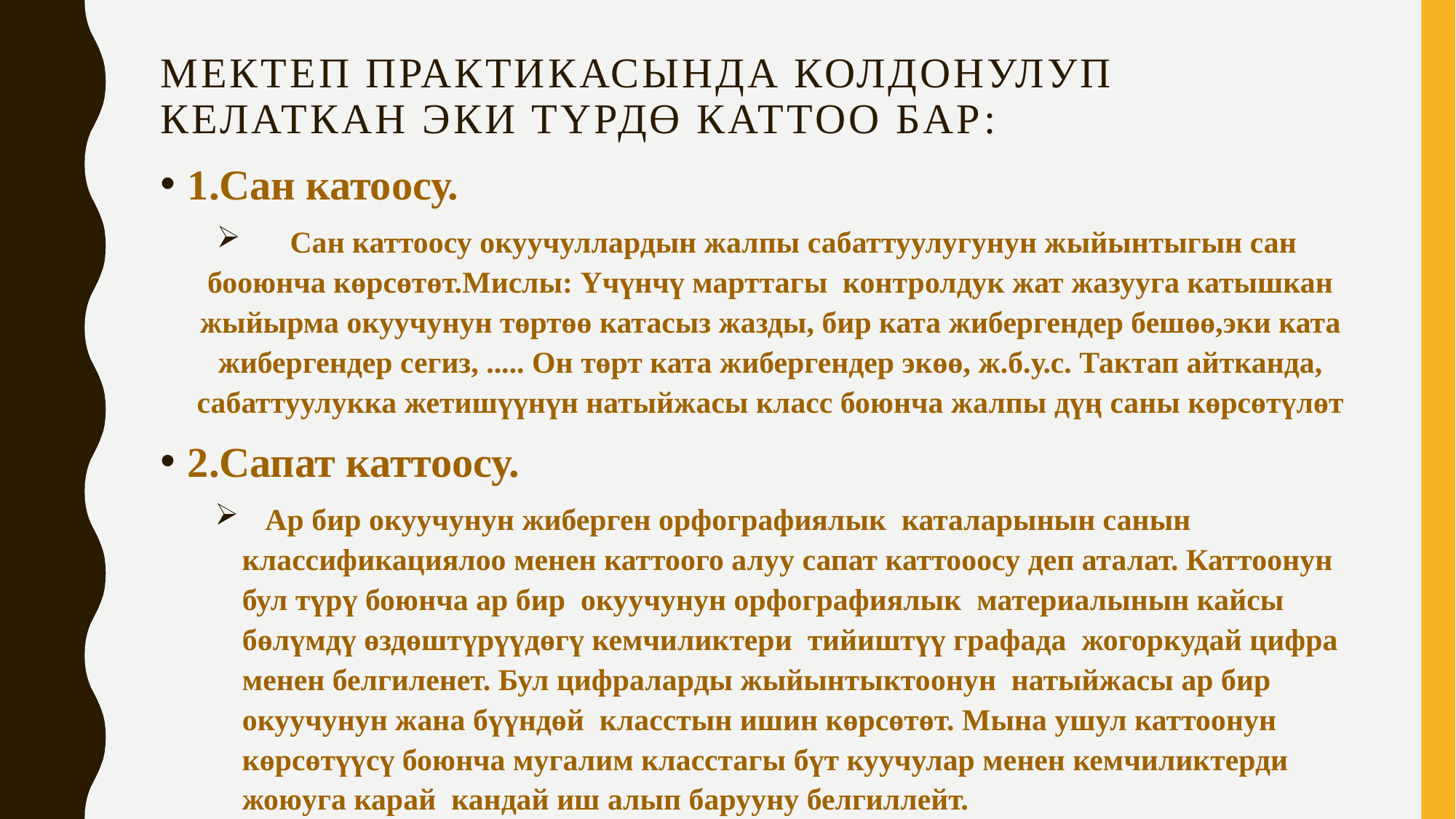

# Мектеп практикасында колдонулуп келаткан эки түрдө каттоо бар:
1.Сан катоосу.
      Сан каттоосу окуучуллардын жалпы сабаттуулугунун жыйынтыгын сан бооюнча көрсөтөт.Мислы: Үчүнчү марттагы  контролдук жат жазууга катышкан жыйырма окуучунун төртөө катасыз жазды, бир ката жибергендер бешөө,эки ката жибергендер сегиз, ..... Он төрт ката жибергендер экөө, ж.б.у.с. Тактап айтканда, сабаттуулукка жетишүүнүн натыйжасы класс боюнча жалпы дүң саны көрсөтүлөт
2.Сапат каттоосу.
   Ар бир окуучунун жиберген орфографиялык  каталарынын санын классификациялоо менен каттоого алуу сапат каттооосу деп аталат. Каттоонун бул түрү боюнча ар бир  окуучунун орфографиялык  материалынын кайсы бөлүмдү өздөштүрүүдөгү кемчиликтери  тийиштүү графада  жогоркудай цифра менен белгиленет. Бул цифраларды жыйынтыктоонун  натыйжасы ар бир окуучунун жана бүүндөй  класстын ишин көрсөтөт. Мына ушул каттоонун көрсөтүүсү боюнча мугалим класстагы бүт куучулар менен кемчиликтерди жоюуга карай  кандай иш алып барууну белгиллейт.